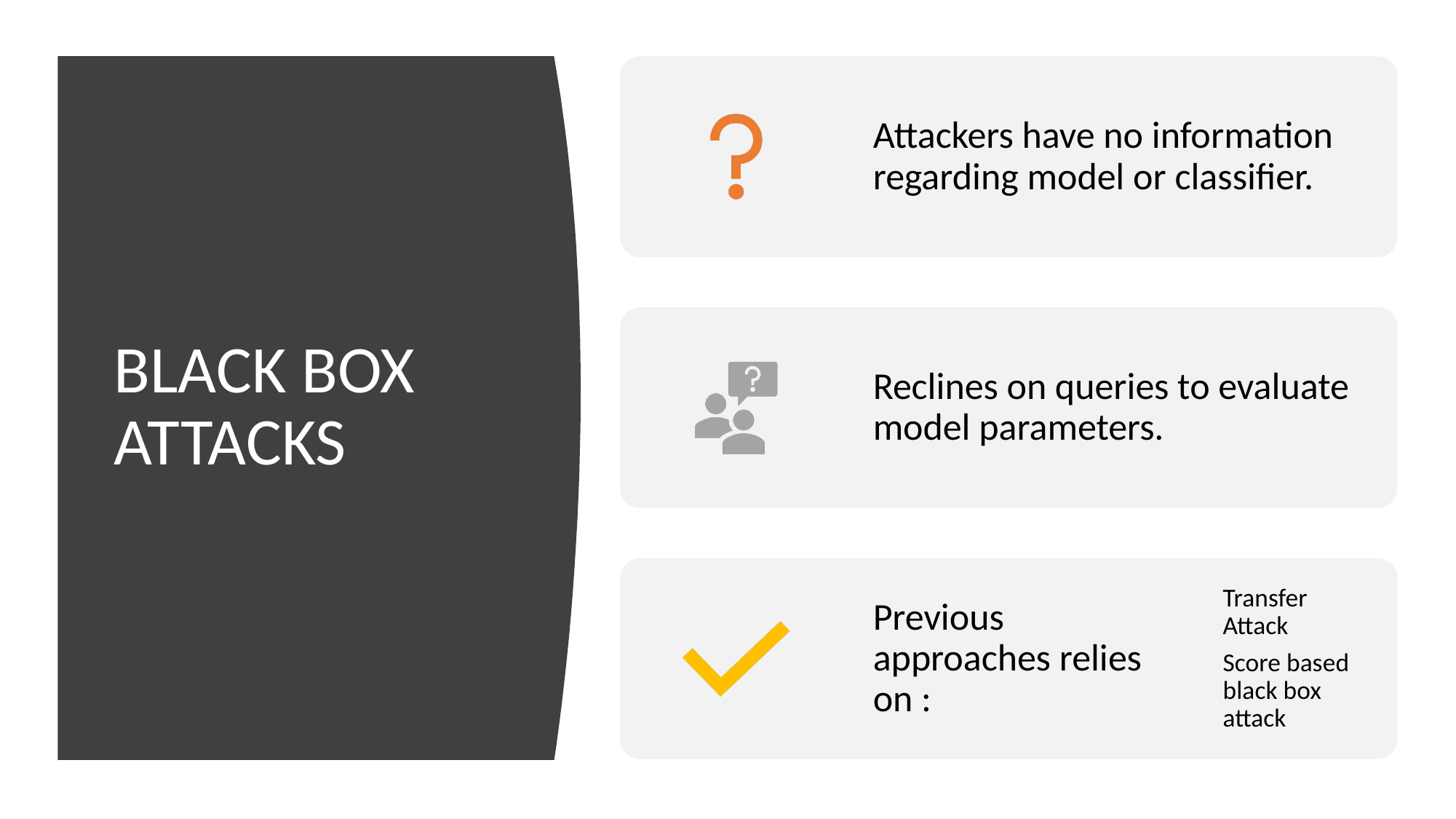

Attackers have no information regarding model or classifier.
Reclines on queries to evaluate model parameters.
Previous approaches relies on :
Transfer Attack
Score based black box attack

# BLACK BOX ATTACKS